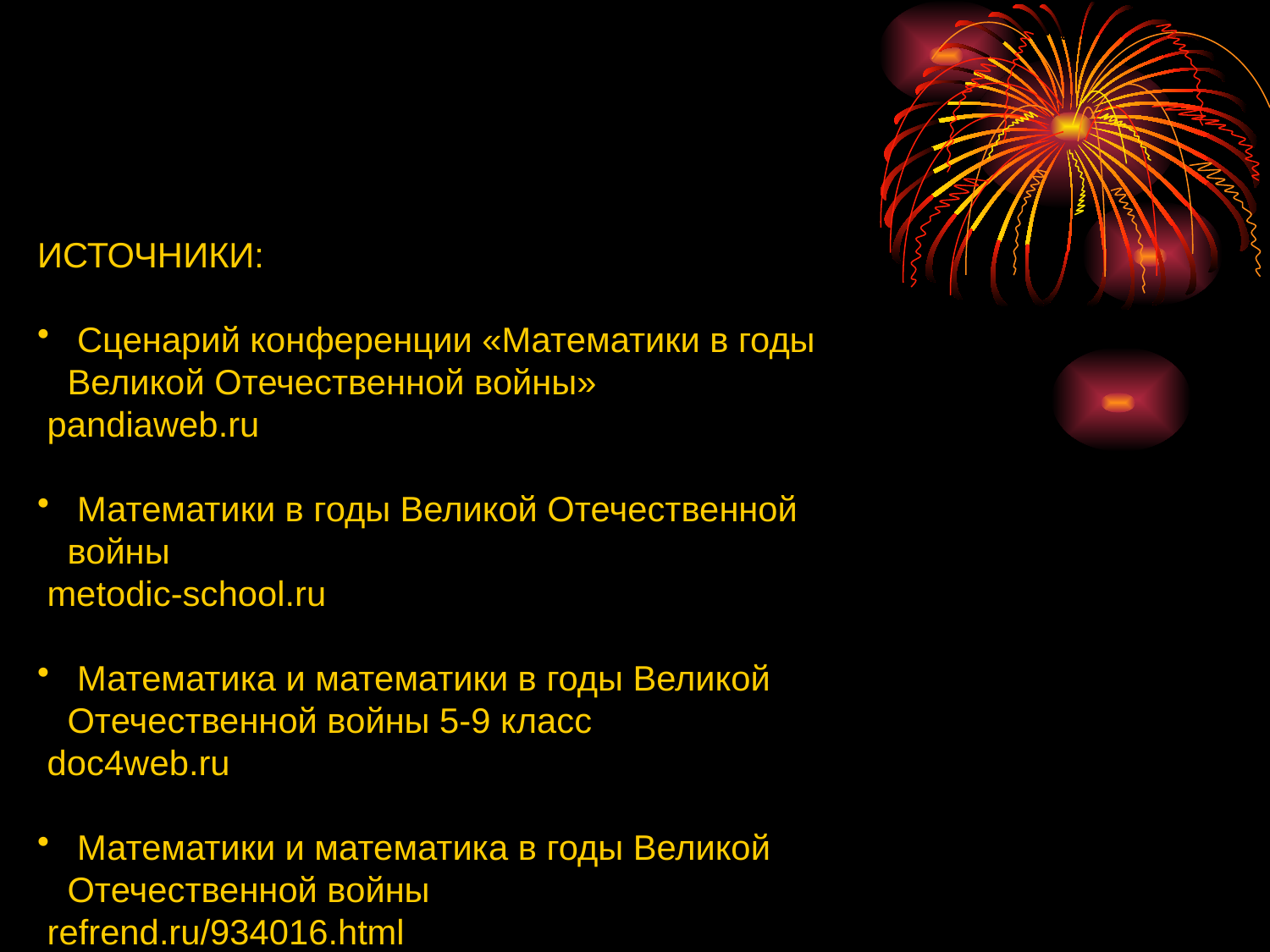

ИСТОЧНИКИ:

 Сценарий конференции «Математики в годы Великой Отечественной войны»
 pandiaweb.ru

 Математики в годы Великой Отечественной войны
 metodic-school.ru

 Математика и математики в годы Великой Отечественной войны 5-9 класс
 doc4web.ru

 Математики и математика в годы Великой Отечественной войны
 refrend.ru/934016.html